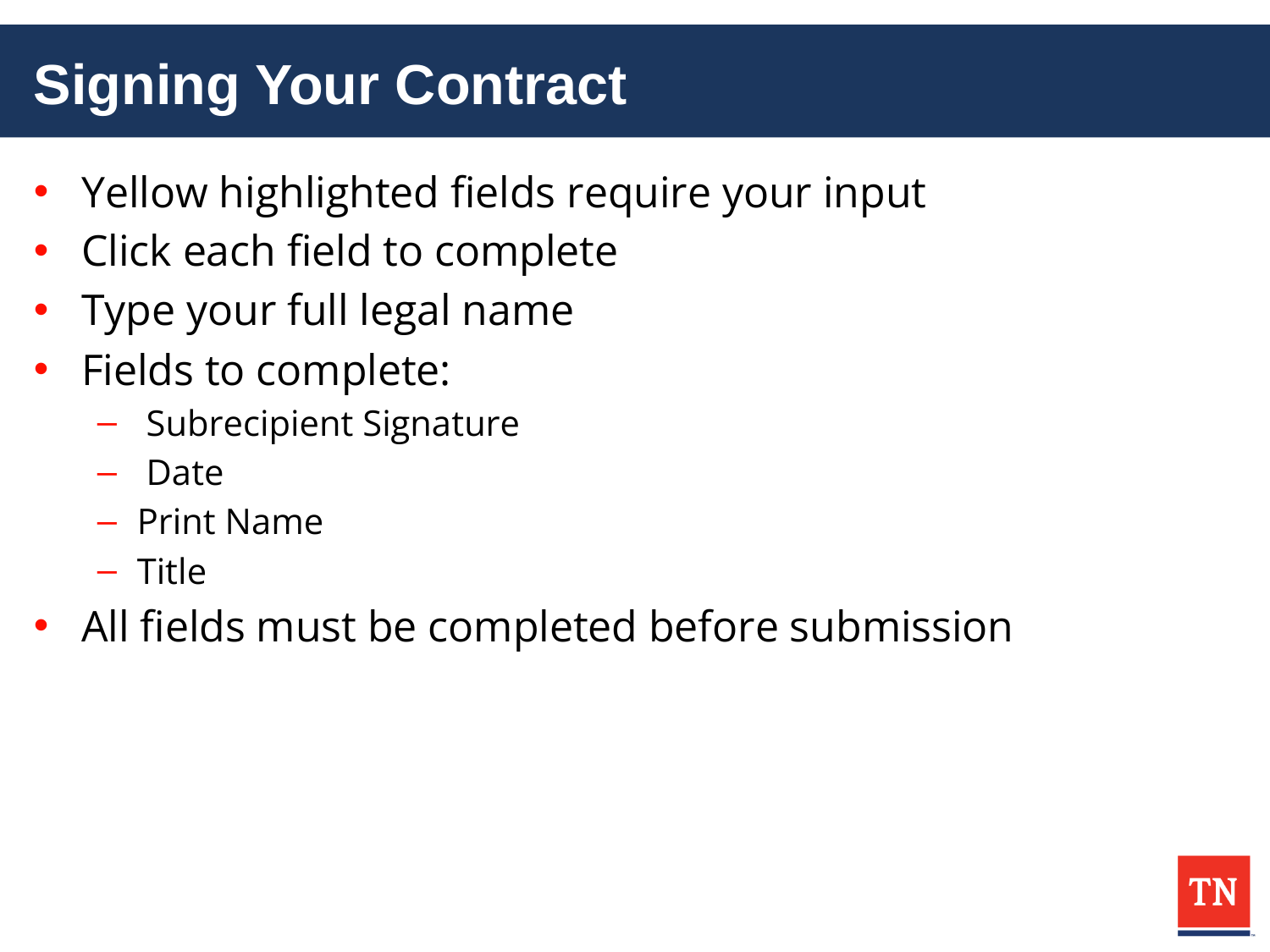

# Signing Your Contract
Yellow highlighted fields require your input
Click each field to complete
Type your full legal name
Fields to complete:
 Subrecipient Signature
 Date
Print Name
Title
All fields must be completed before submission